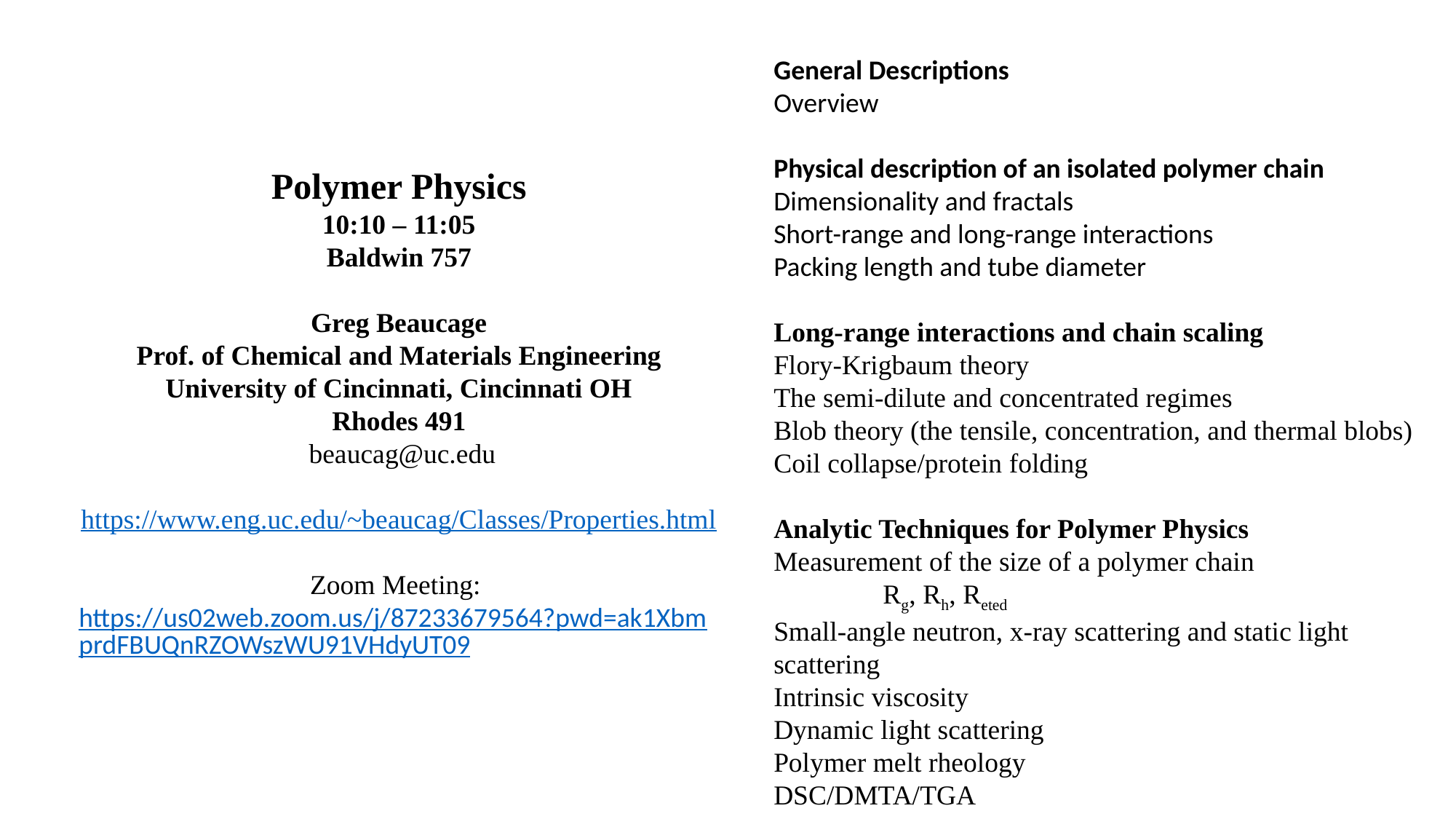

General Descriptions
Overview

Physical description of an isolated polymer chain
Dimensionality and fractals
Short-range and long-range interactions
Packing length and tube diameter

Long-range interactions and chain scaling
Flory-Krigbaum theory
The semi-dilute and concentrated regimes
Blob theory (the tensile, concentration, and thermal blobs)
Coil collapse/protein folding

Analytic Techniques for Polymer Physics
Measurement of the size of a polymer chain
	Rg, Rh, Reted
Small-angle neutron, x-ray scattering and static light    	scattering
Intrinsic viscosity
Dynamic light scattering
Polymer melt rheology
DSC/DMTA/TGA
Polymer Physics
10:10 – 11:05
Baldwin 757

Greg Beaucage
Prof. of Chemical and Materials Engineering
University of Cincinnati, Cincinnati OH
Rhodes 491
 beaucag@uc.edu

https://www.eng.uc.edu/~beaucag/Classes/Properties.html

Zoom Meeting: https://us02web.zoom.us/j/87233679564?pwd=ak1XbmprdFBUQnRZOWszWU91VHdyUT09